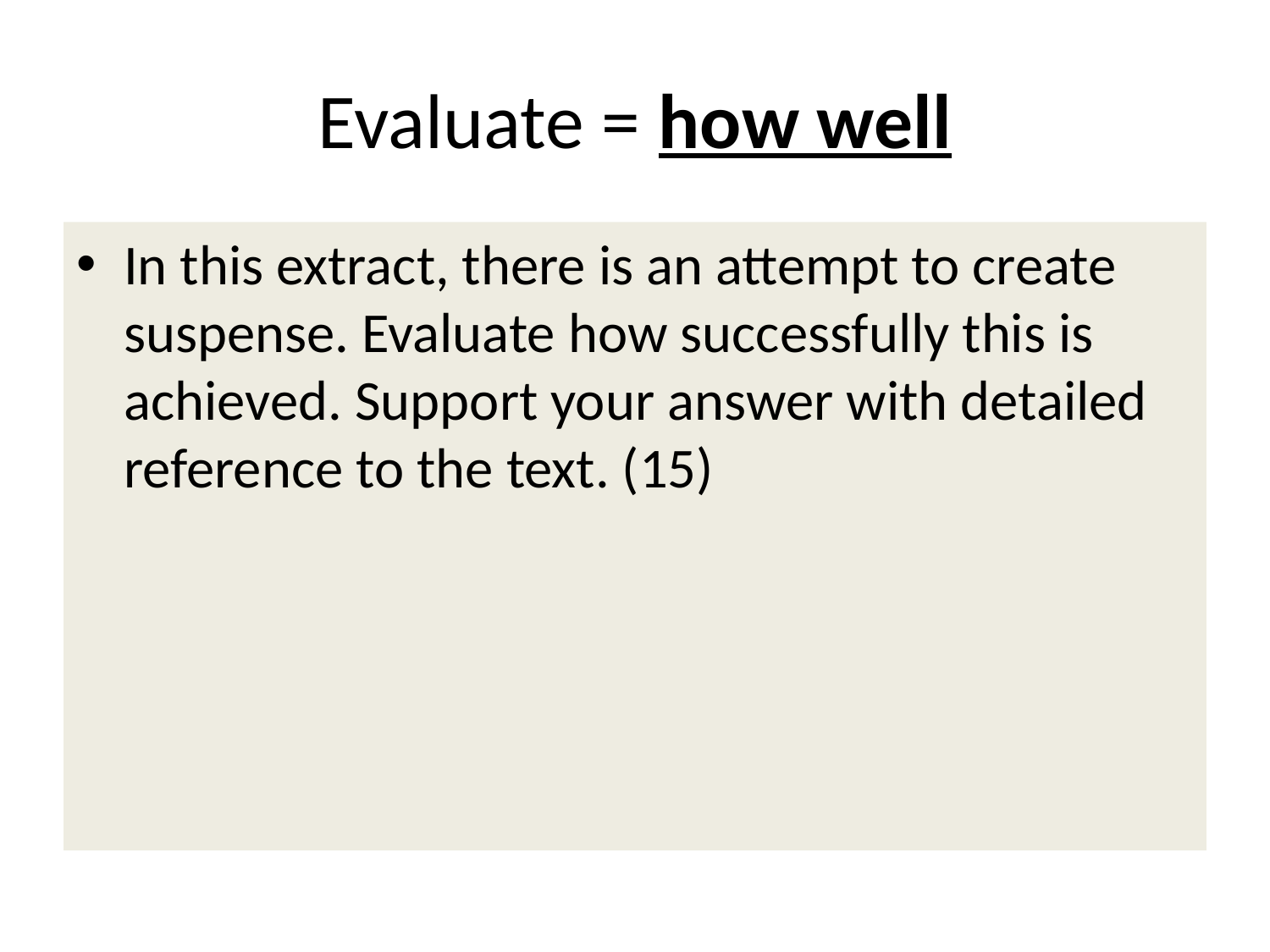

# Evaluate = how well
In this extract, there is an attempt to create suspense. Evaluate how successfully this is achieved. Support your answer with detailed reference to the text. (15)